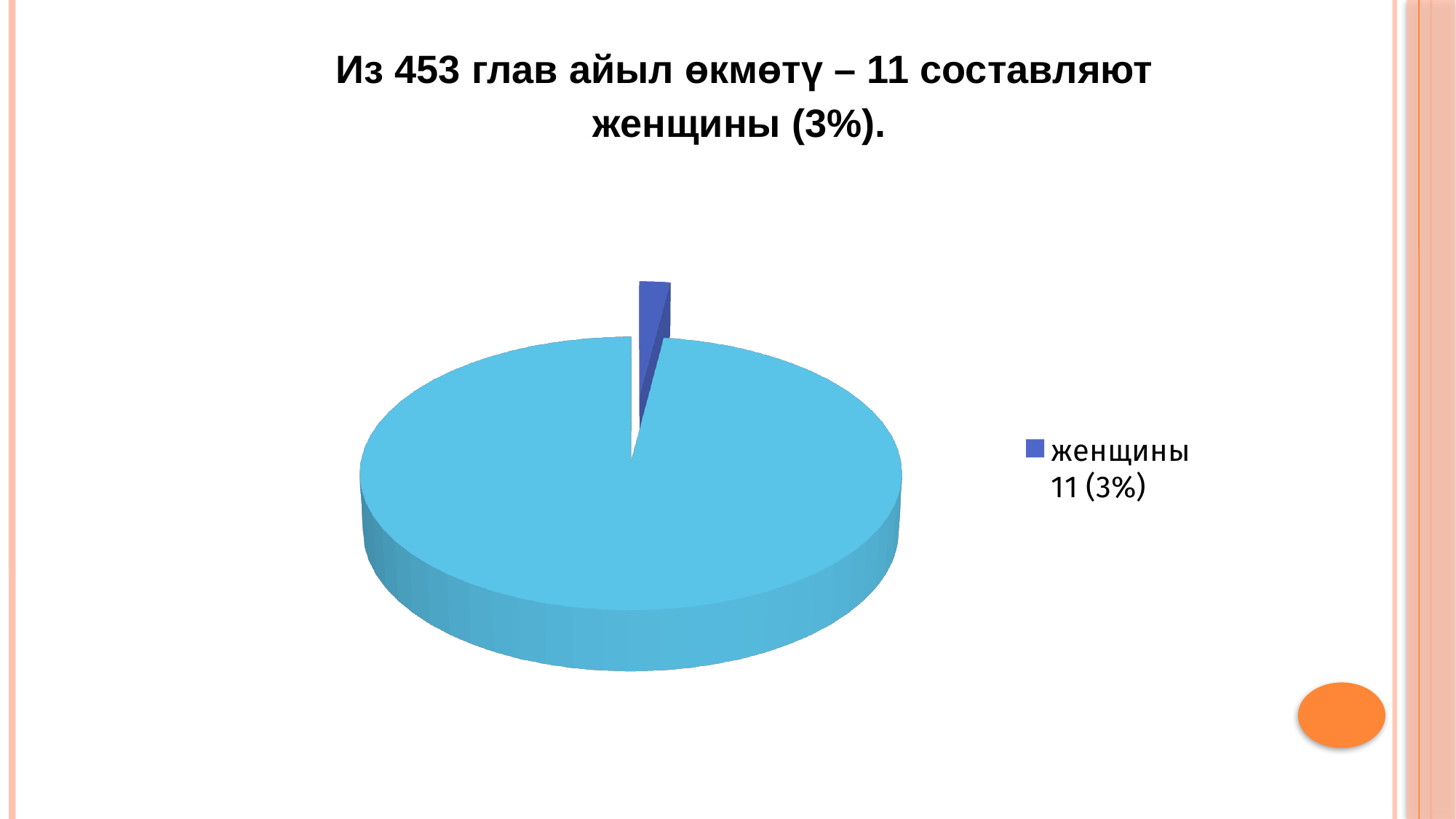

Из 453 глав айыл өкмөтү – 11 составляют женщины (3%).

[unsupported chart]